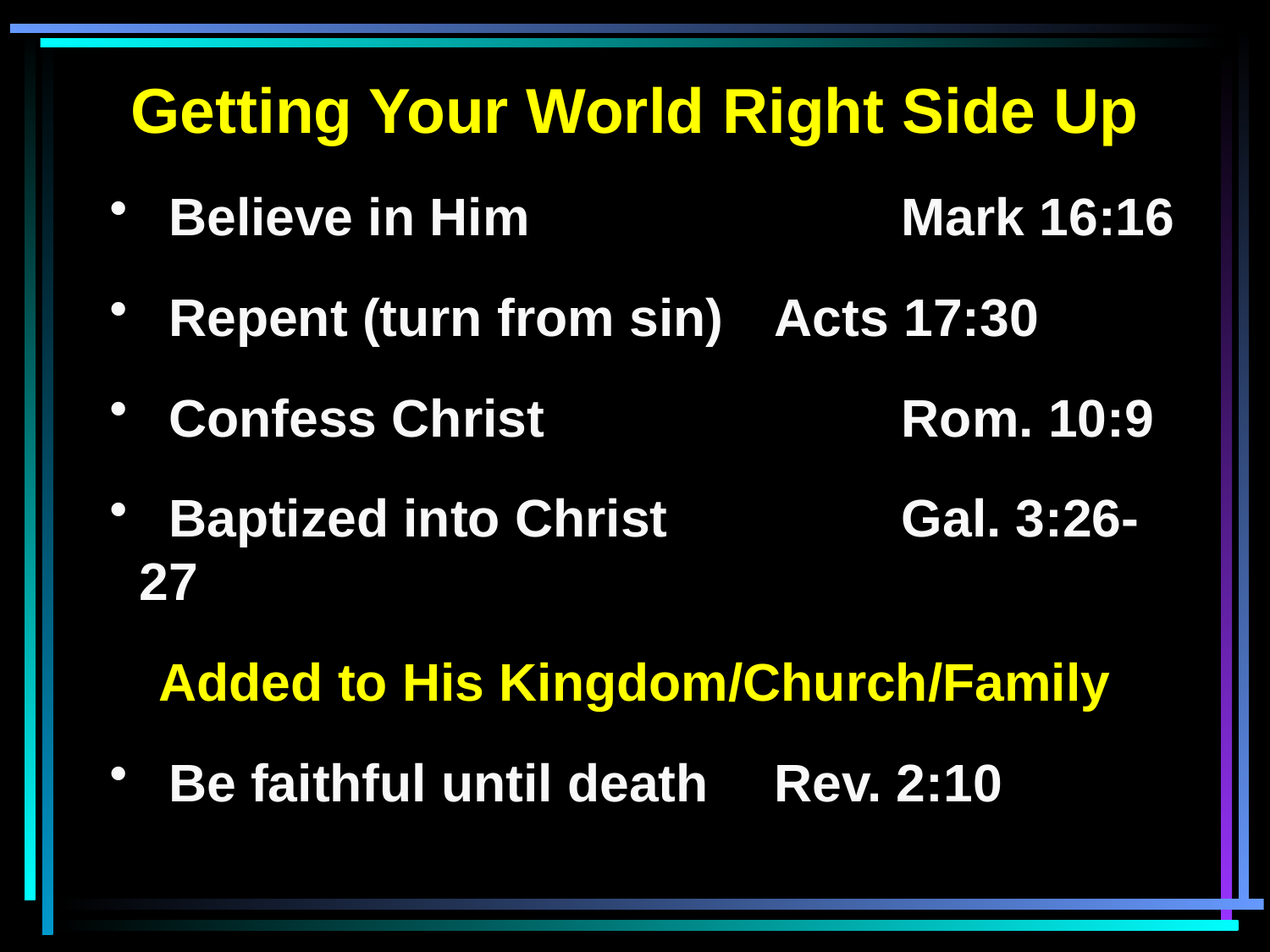

Getting Your World Right Side Up
  Believe in Him			Mark 16:16
  Repent (turn from sin)	Acts 17:30
  Confess Christ			Rom. 10:9
  Baptized into Christ		Gal. 3:26-27
Added to His Kingdom/Church/Family
  Be faithful until death	Rev. 2:10